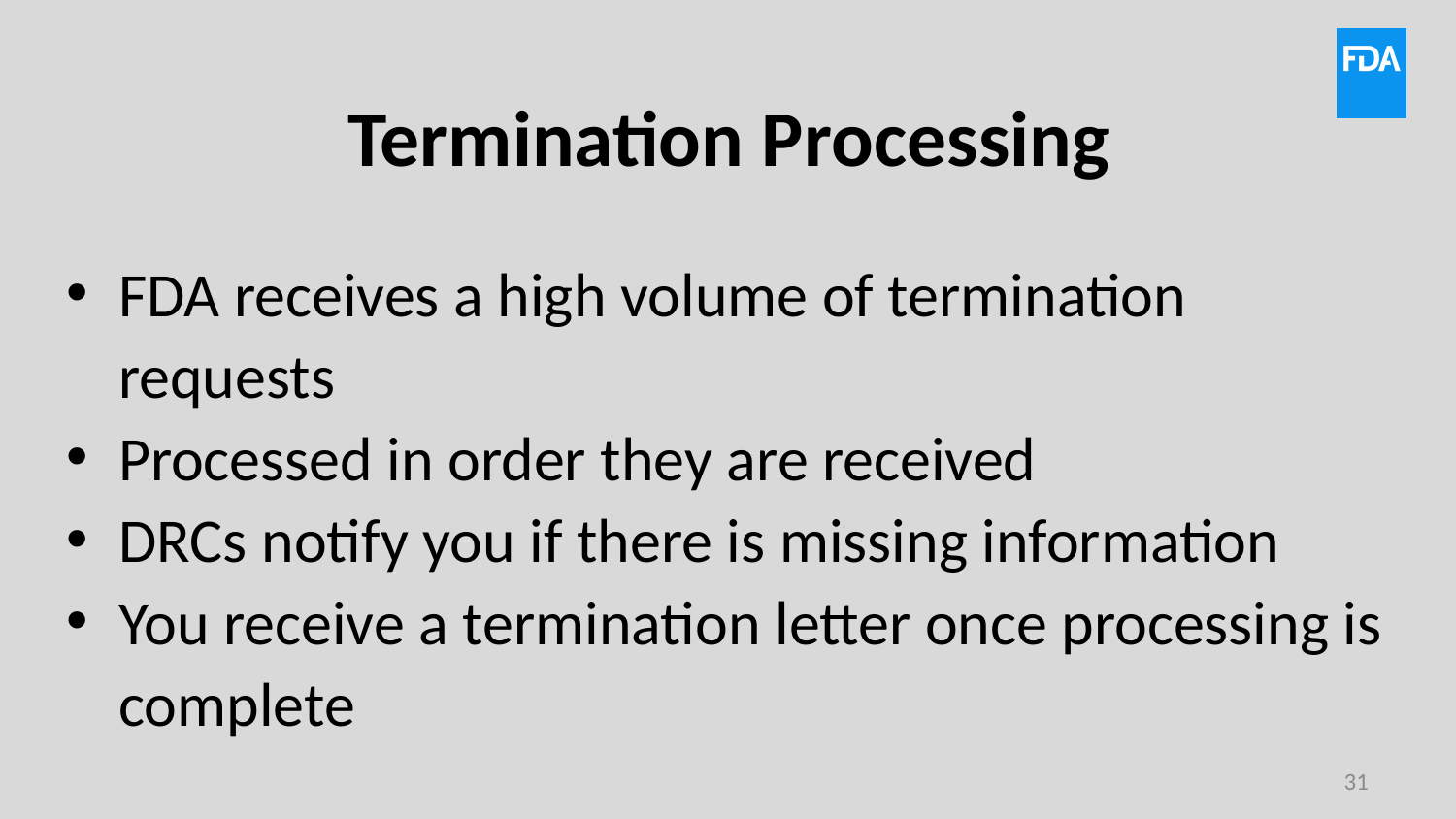

# Termination Processing
FDA receives a high volume of termination requests
Processed in order they are received
DRCs notify you if there is missing information
You receive a termination letter once processing is complete
31